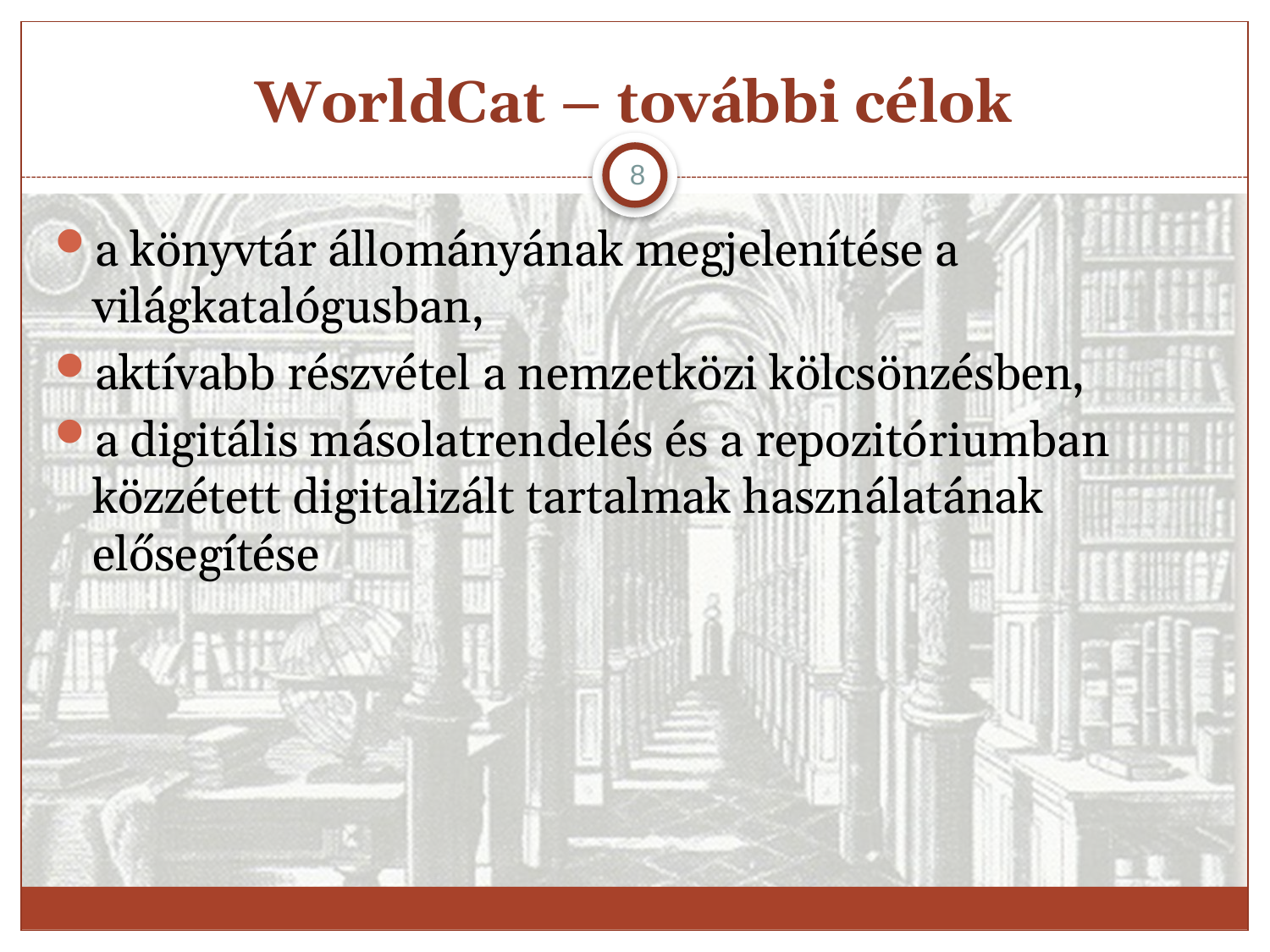

# WorldCat – további célok
8
a könyvtár állományának megjelenítése a világkatalógusban,
aktívabb részvétel a nemzetközi kölcsönzésben,
a digitális másolatrendelés és a repozitóriumban közzétett digitalizált tartalmak használatának elősegítése